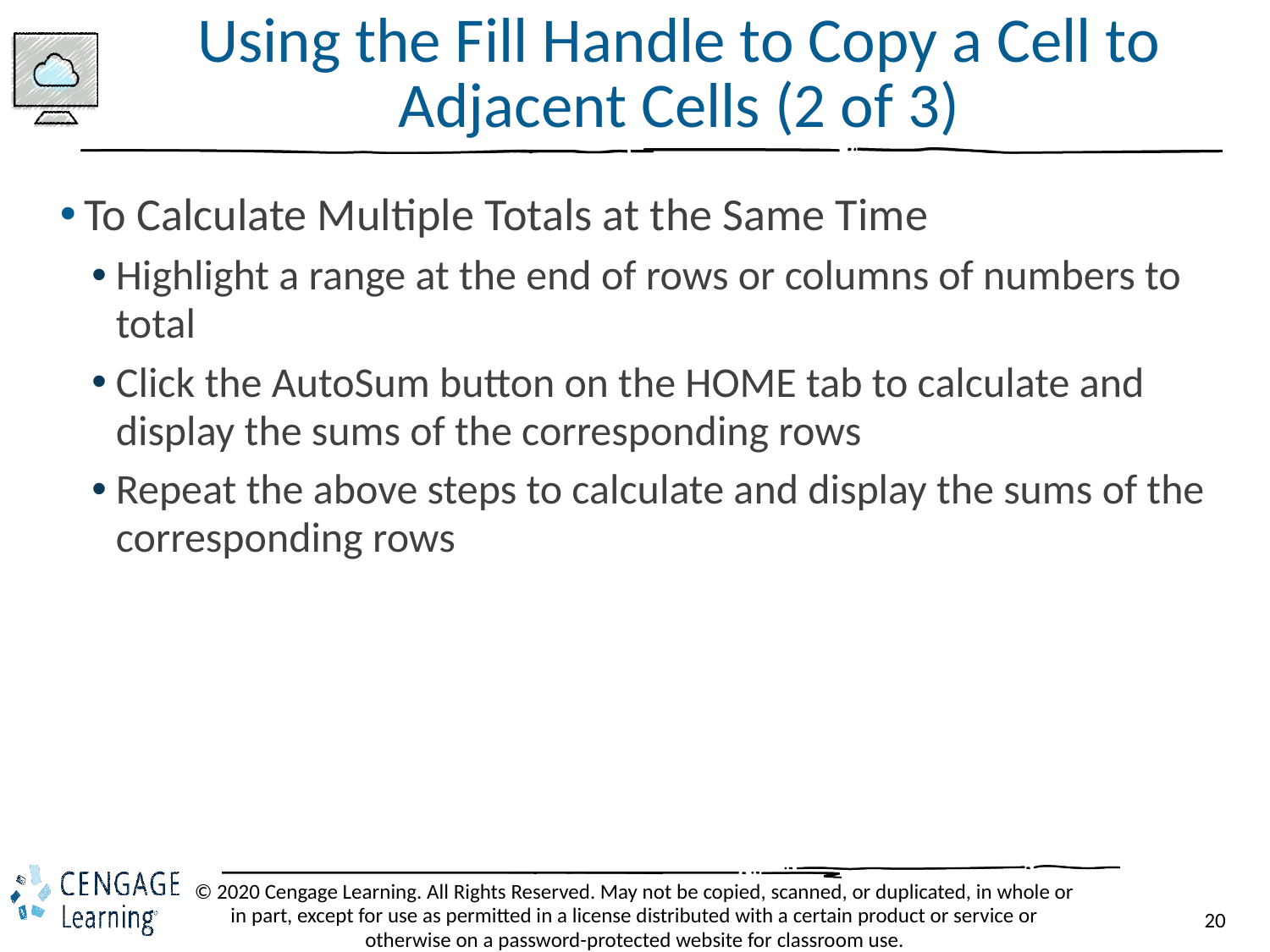

# Using the Fill Handle to Copy a Cell to Adjacent Cells (2 of 3)
To Calculate Multiple Totals at the Same Time
Highlight a range at the end of rows or columns of numbers to total
Click the AutoSum button on the HOME tab to calculate and display the sums of the corresponding rows
Repeat the above steps to calculate and display the sums of the corresponding rows